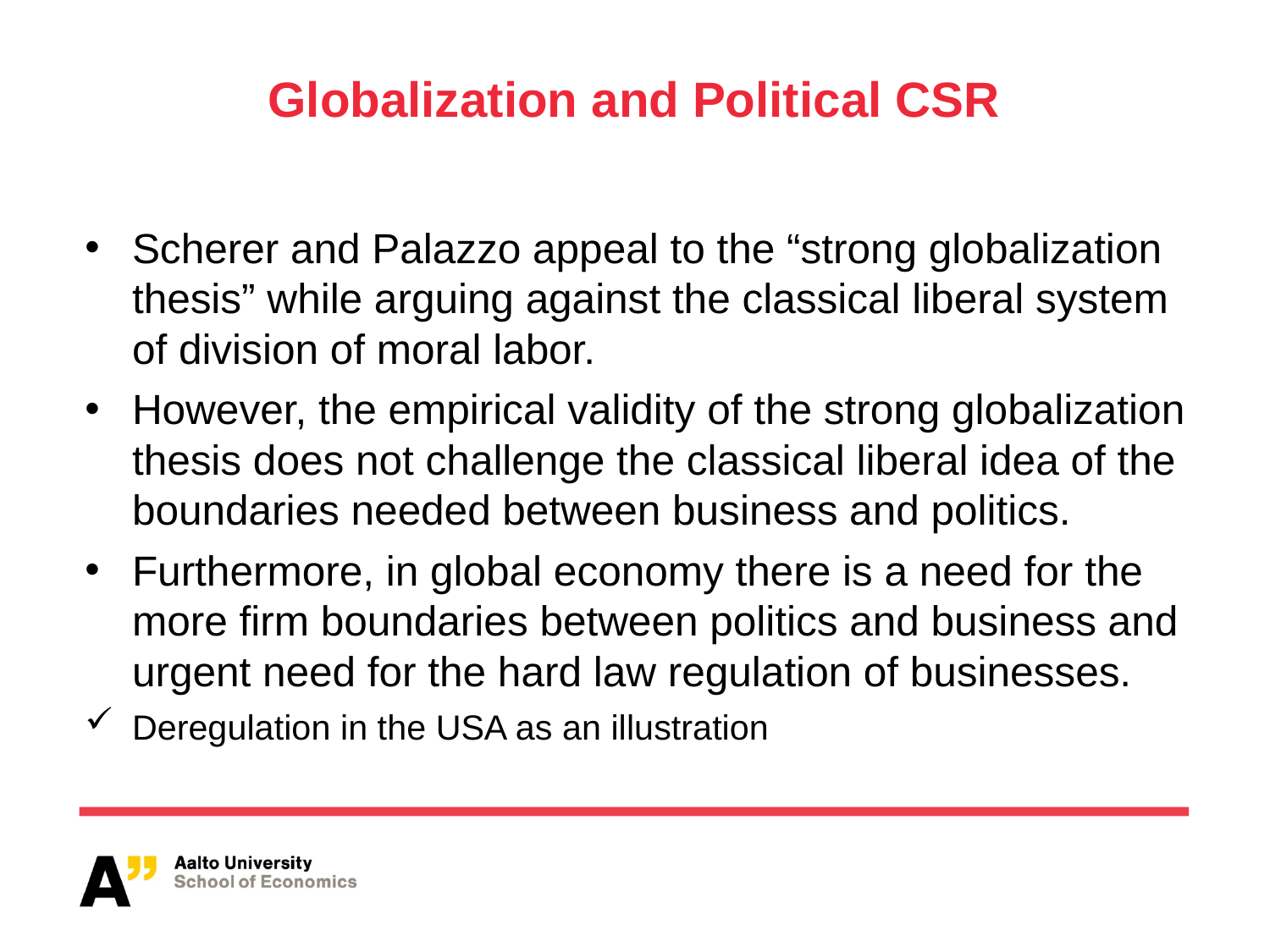

# Globalization and Political CSR
Scherer and Palazzo appeal to the “strong globalization thesis” while arguing against the classical liberal system of division of moral labor.
However, the empirical validity of the strong globalization thesis does not challenge the classical liberal idea of the boundaries needed between business and politics.
Furthermore, in global economy there is a need for the more firm boundaries between politics and business and urgent need for the hard law regulation of businesses.
Deregulation in the USA as an illustration